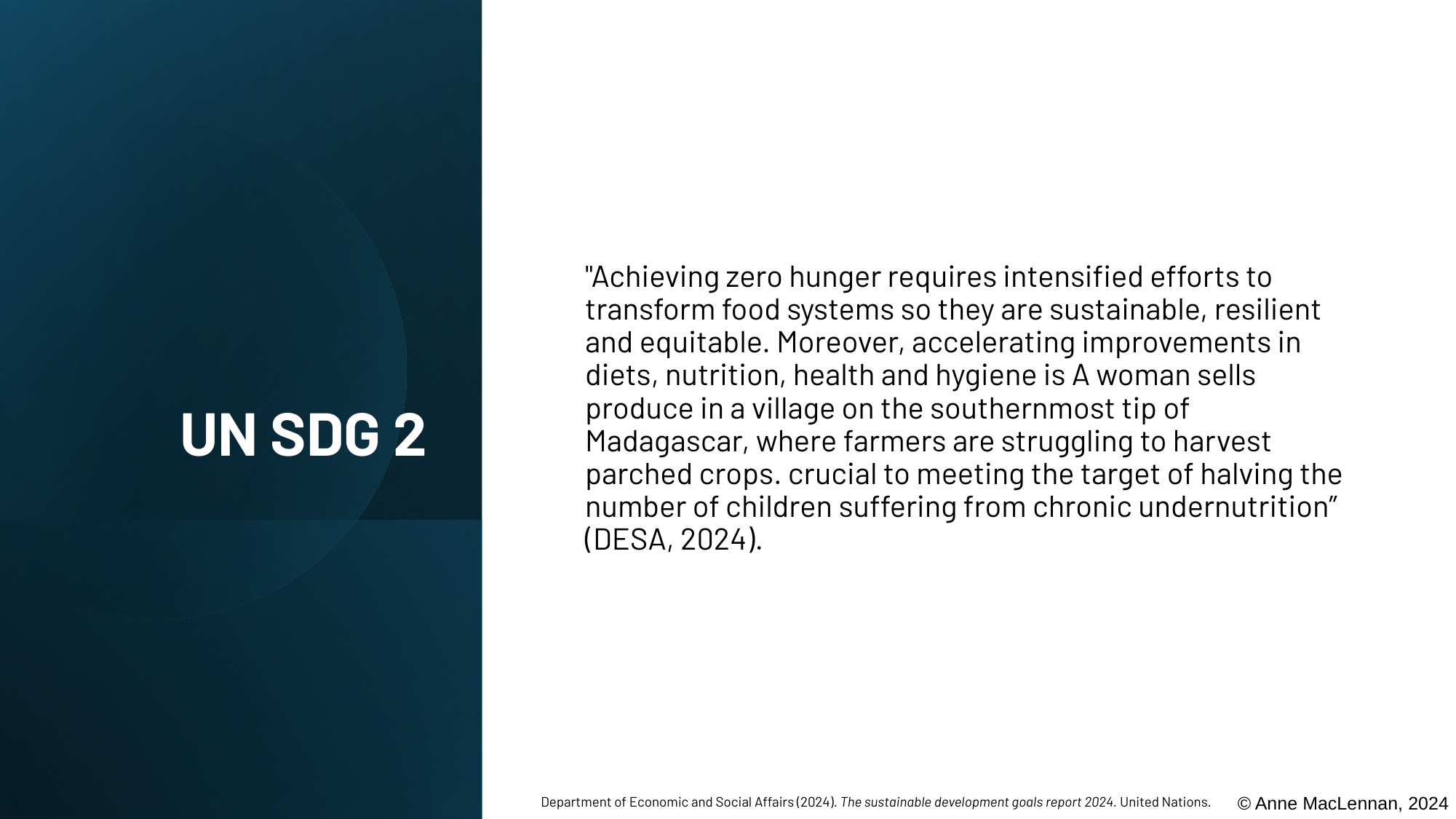

# UN SDG 2
"Achieving zero hunger requires intensified efforts to transform food systems so they are sustainable, resilient and equitable. Moreover, accelerating improvements in diets, nutrition, health and hygiene is A woman sells produce in a village on the southernmost tip of Madagascar, where farmers are struggling to harvest parched crops. crucial to meeting the target of halving the number of children suffering from chronic undernutrition” (DESA, 2024).

© Anne MacLennan, 2024​​​
Department of Economic and Social Affairs (2024). The sustainable development goals report 2024. United Nations.